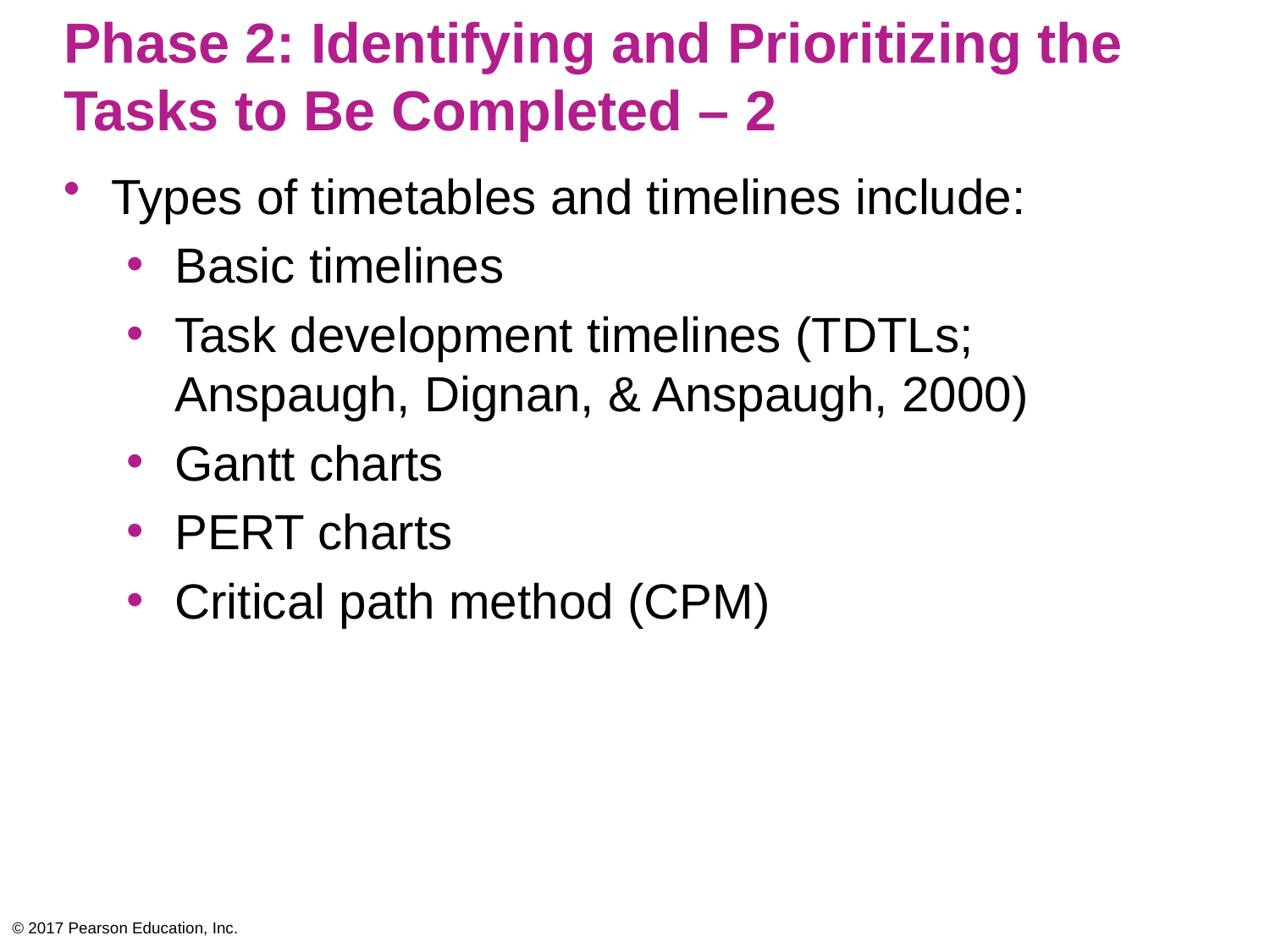

# Phase 2: Identifying and Prioritizing the Tasks to Be Completed – 2
Types of timetables and timelines include:
Basic timelines
Task development timelines (TDTLs; Anspaugh, Dignan, & Anspaugh, 2000)
Gantt charts
PERT charts
Critical path method (CPM)
© 2017 Pearson Education, Inc.